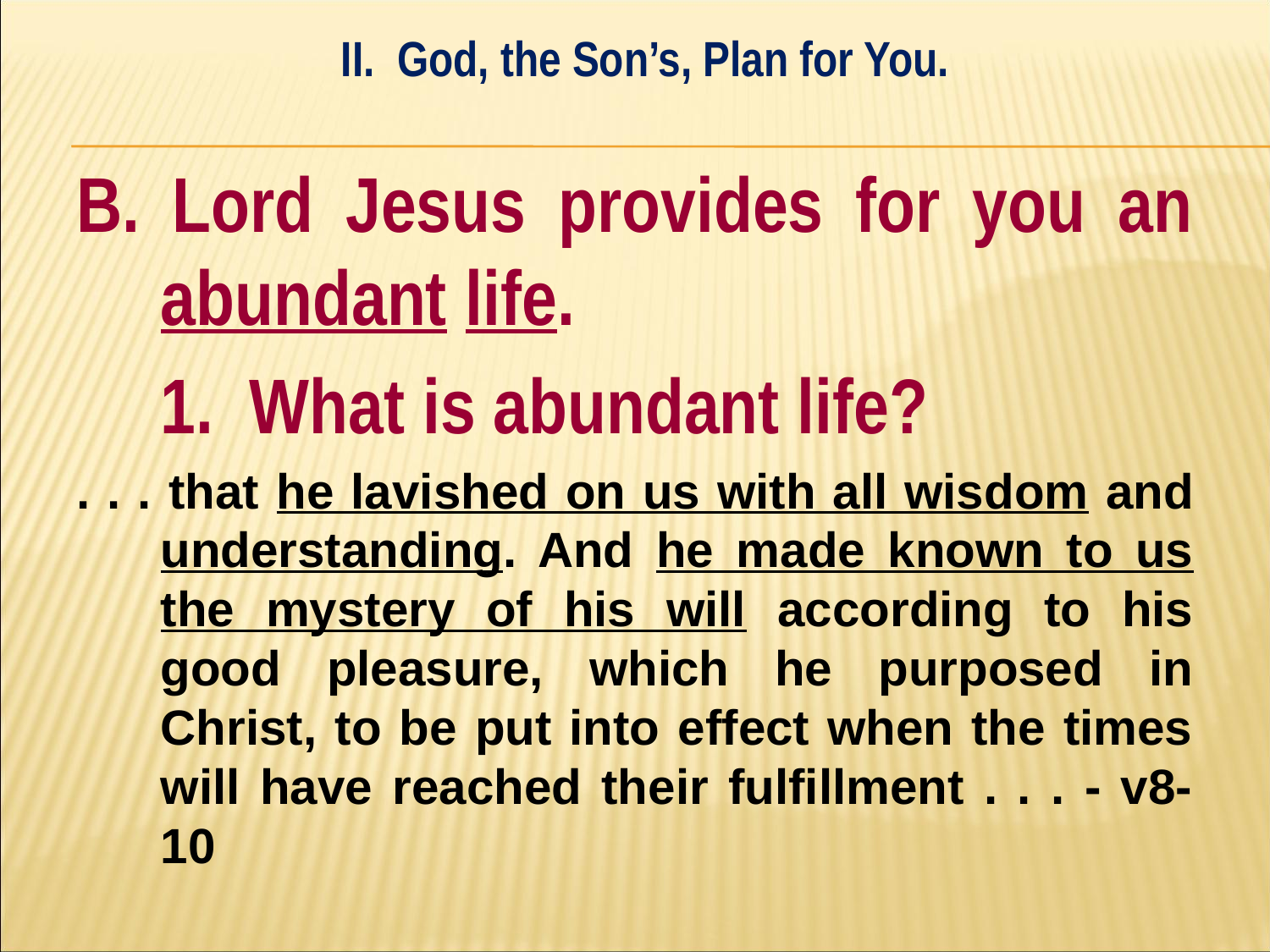

II.  God, the Son’s, Plan for You.
#
B. Lord Jesus provides for you an abundant life.
	1.  What is abundant life?
. . . that he lavished on us with all wisdom and understanding. And he made known to us the mystery of his will according to his good pleasure, which he purposed in Christ, to be put into effect when the times will have reached their fulfillment . . . - v8-10